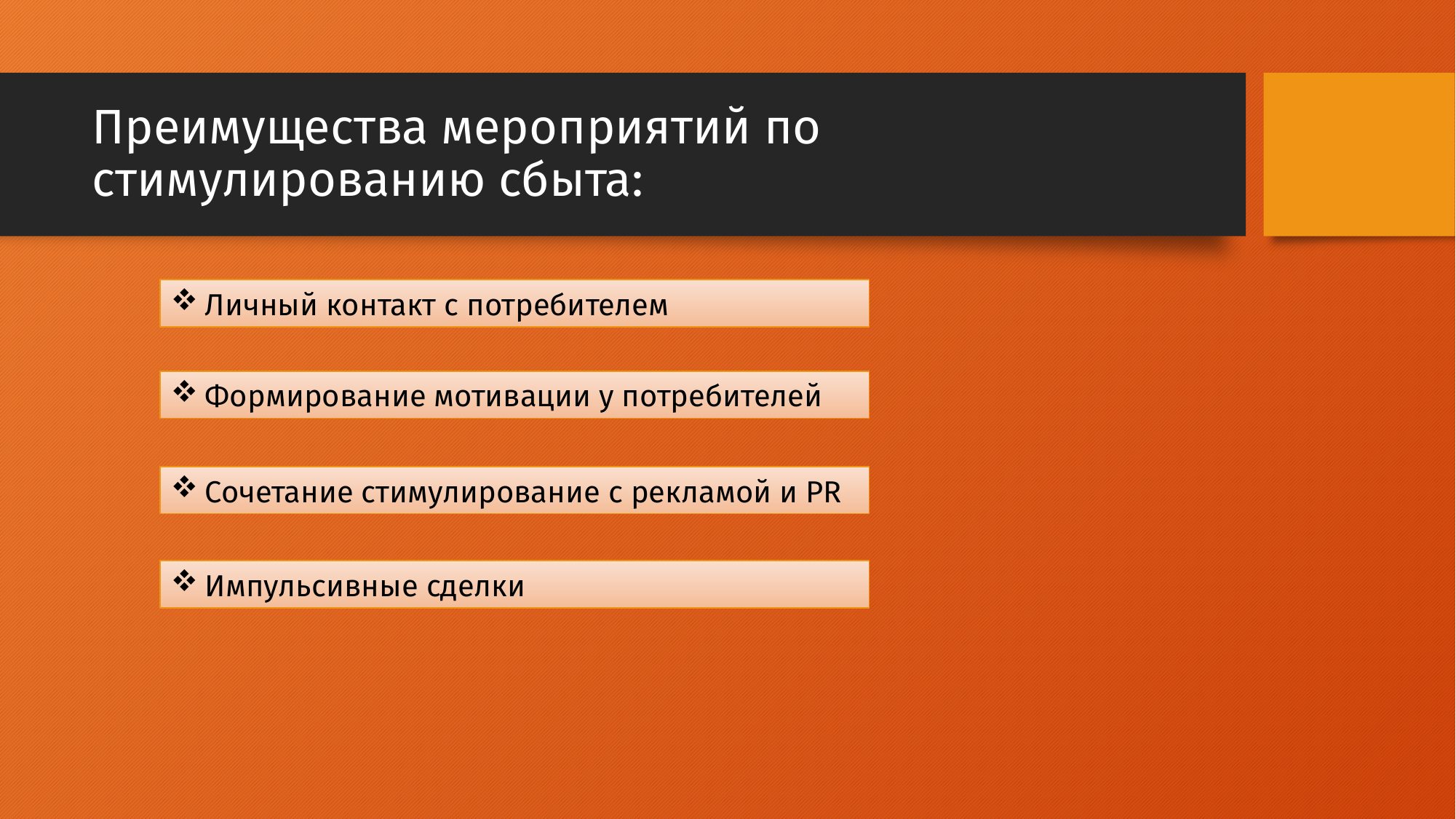

# Преимущества мероприятий по стимулированию сбыта:
Личный контакт с потребителем
Формирование мотивации у потребителей
Сочетание стимулирование с рекламой и PR
Импульсивные сделки